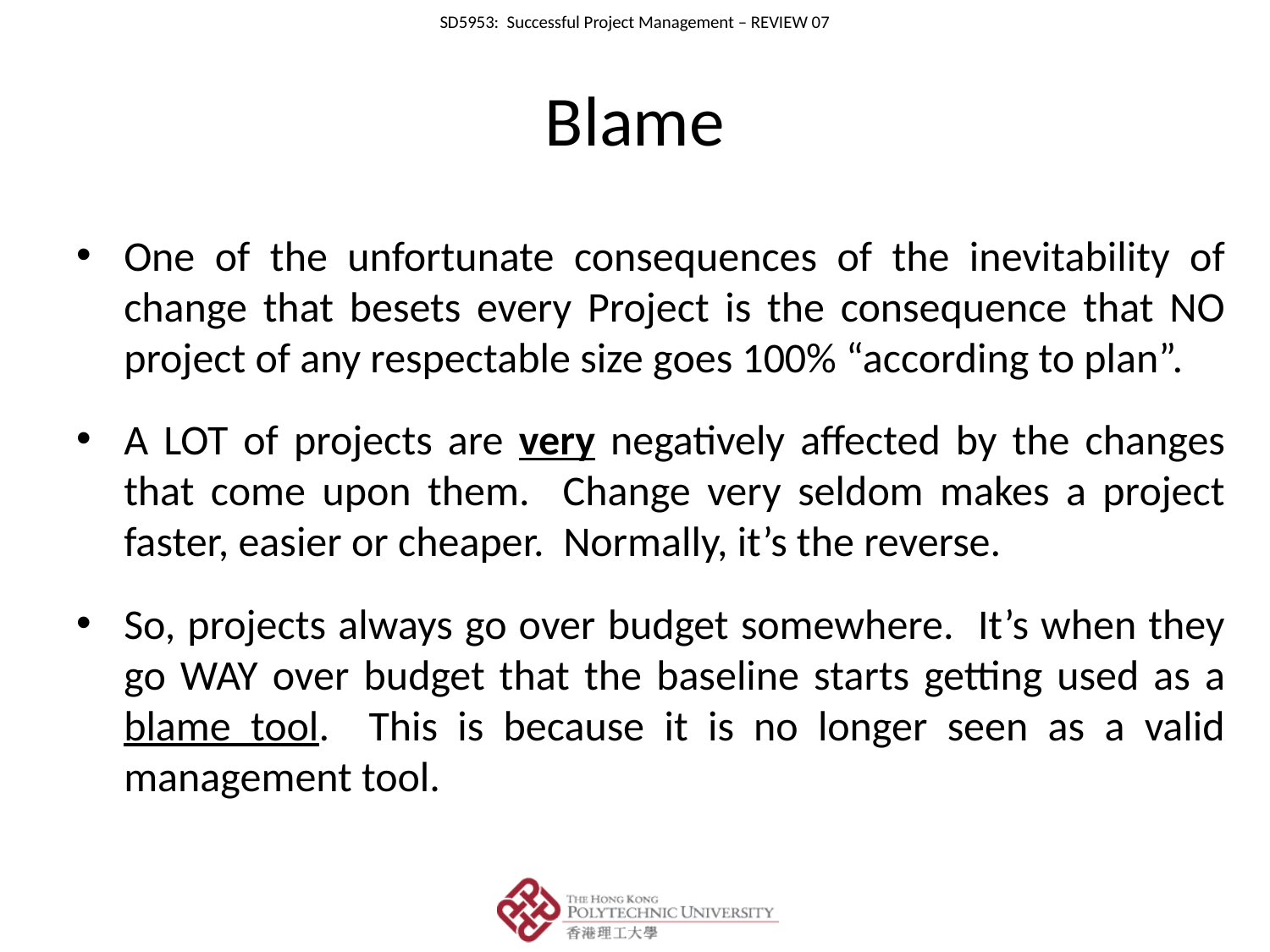

# Blame
One of the unfortunate consequences of the inevitability of change that besets every Project is the consequence that NO project of any respectable size goes 100% “according to plan”.
A LOT of projects are very negatively affected by the changes that come upon them.  Change very seldom makes a project faster, easier or cheaper.  Normally, it’s the reverse.
So, projects always go over budget somewhere.  It’s when they go WAY over budget that the baseline starts getting used as a blame tool.  This is because it is no longer seen as a valid management tool.